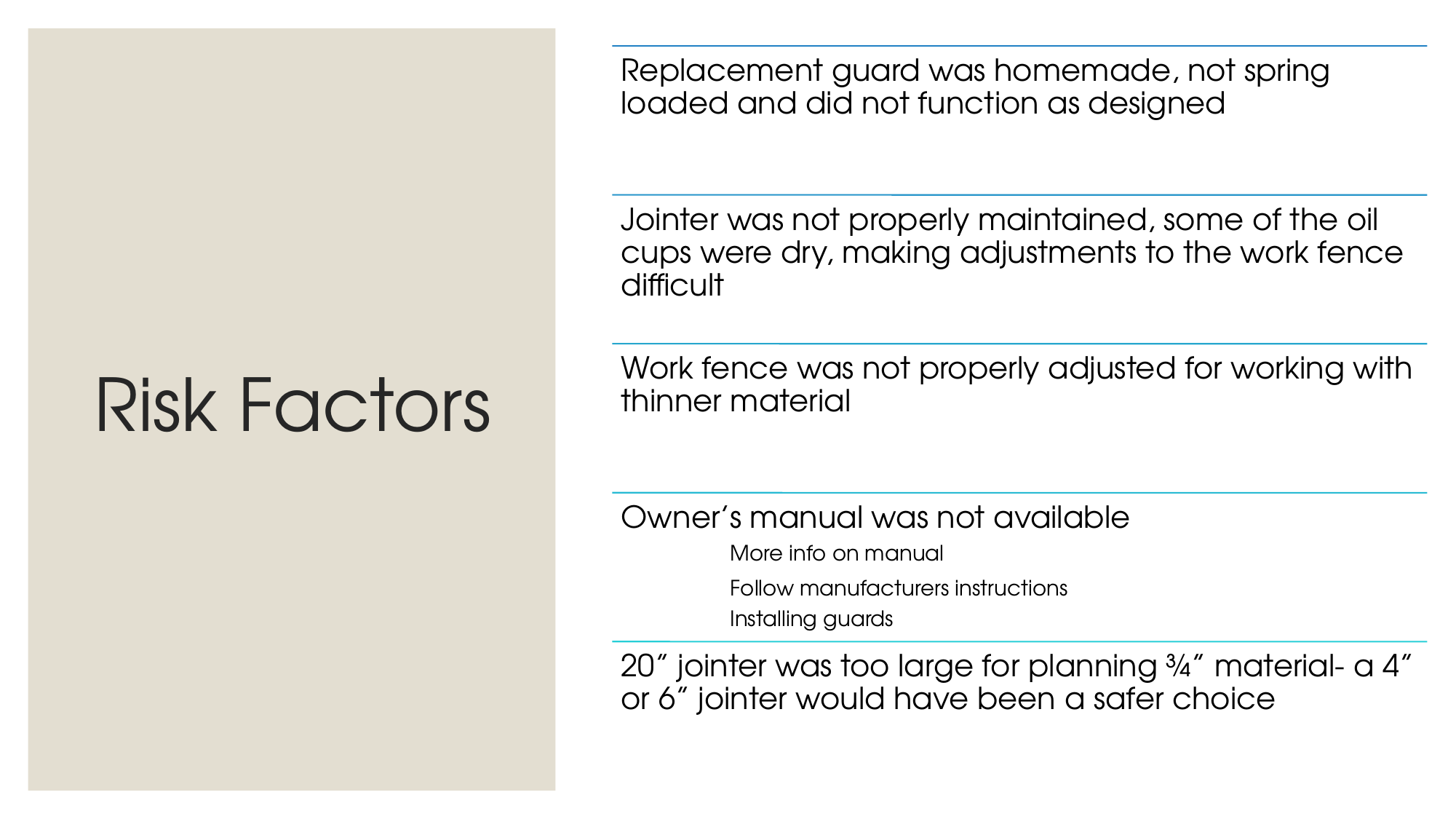

Replacement guard was homemade, not spring loaded and did not function as designed
Jointer was not properly maintained, some of the oil cups were dry, making adjustments to the work fence difficult
Work fence was not properly adjusted for working with thinner material
Owner’s manual was not available
	More info on manual
	Follow manufacturers instructions
	Installing guards
20” jointer was too large for planning ¾” material- a 4” or 6” jointer would have been a safer choice
# Risk Factors